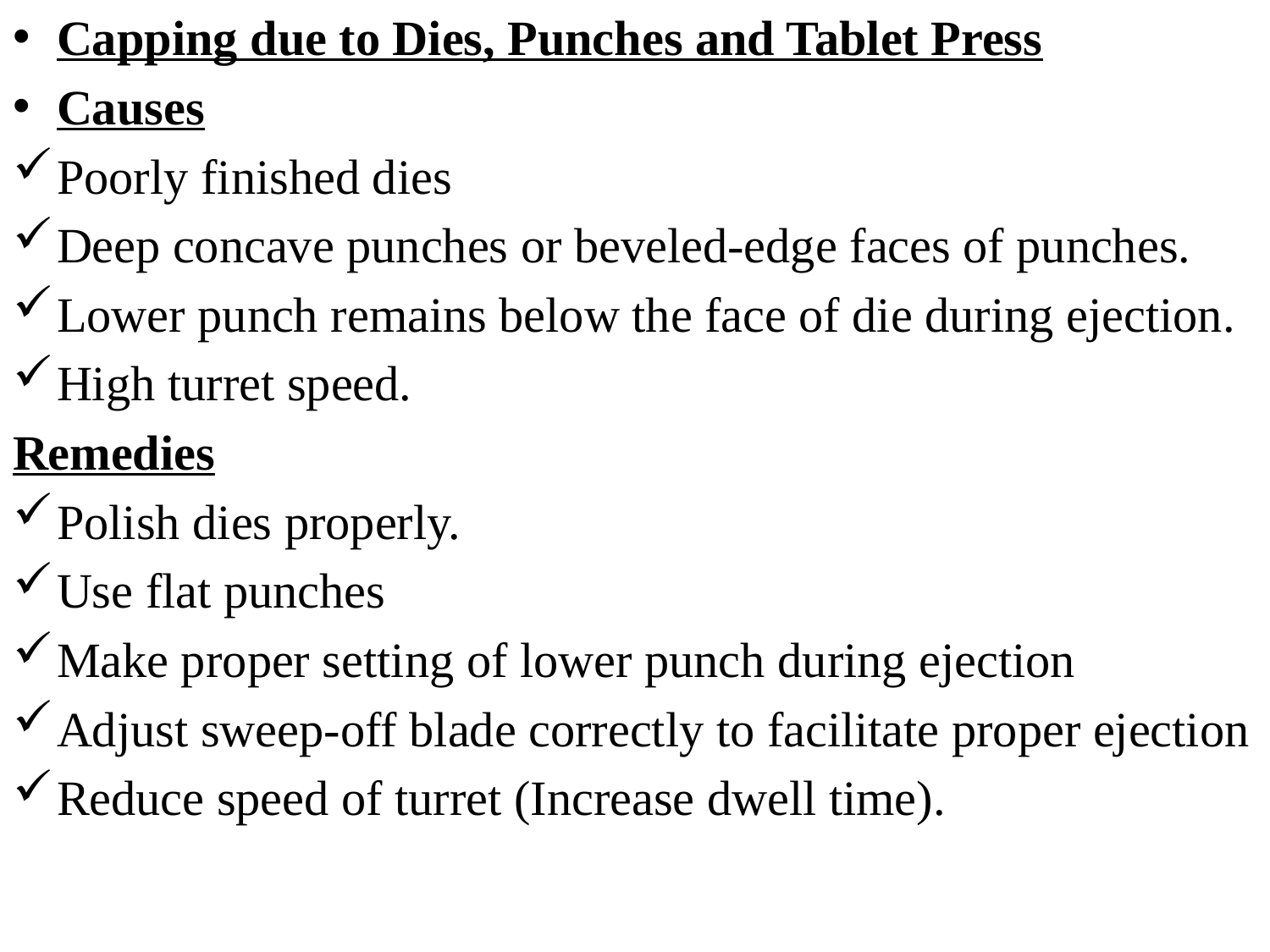

Capping due to Dies, Punches and Tablet Press
Causes
Poorly finished dies
Deep concave punches or beveled-edge faces of punches.
Lower punch remains below the face of die during ejection.
High turret speed.
Remedies
Polish dies properly.
Use flat punches
Make proper setting of lower punch during ejection
Adjust sweep-off blade correctly to facilitate proper ejection
Reduce speed of turret (Increase dwell time).